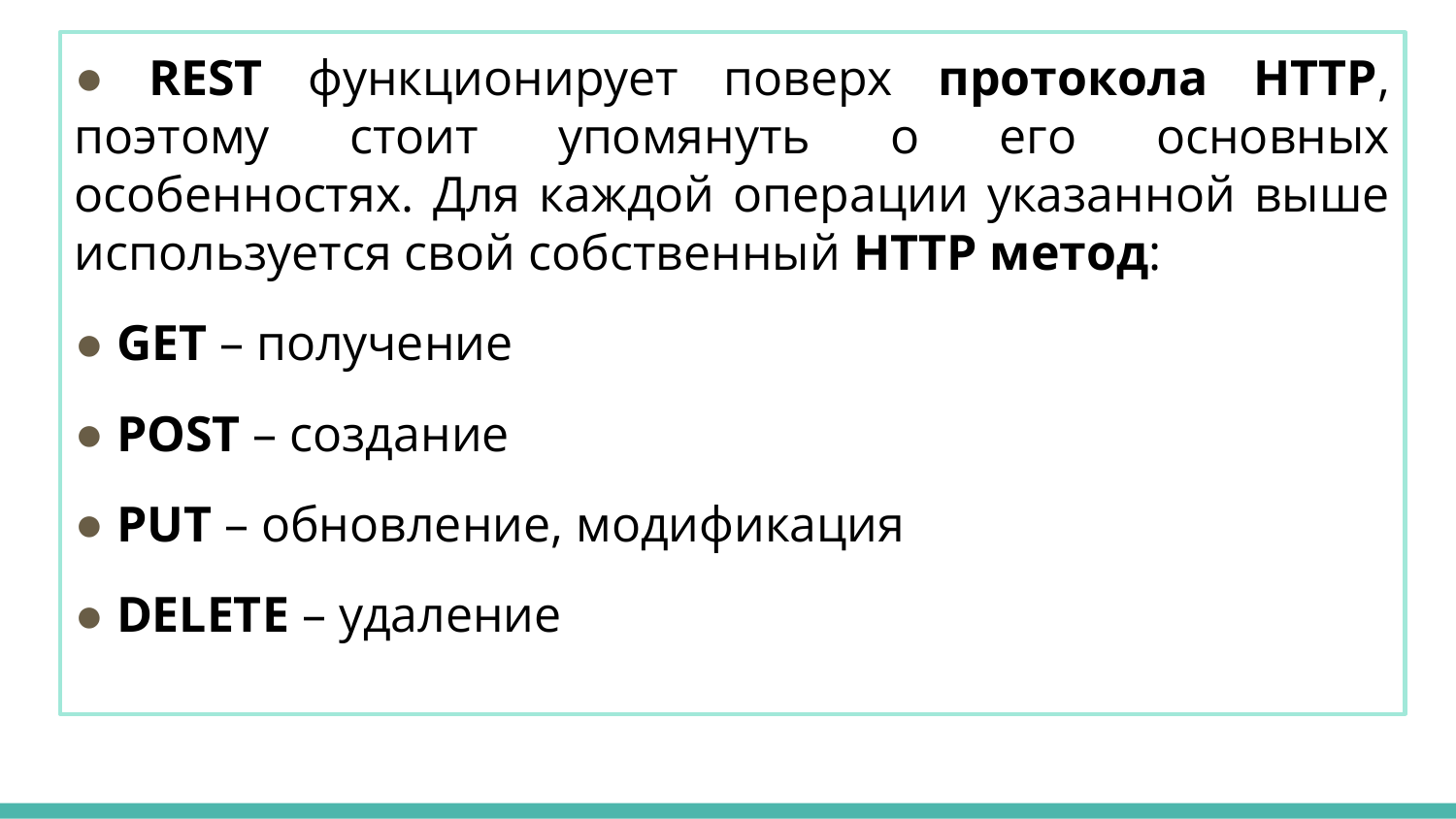

REST функционирует поверх протокола HTTP, поэтому стоит упомянуть о его основных особенностях. Для каждой операции указанной выше используется свой собственный HTTP метод:
 GET – получение
 POST – создание
 PUT – обновление, модификация
 DELETE – удаление